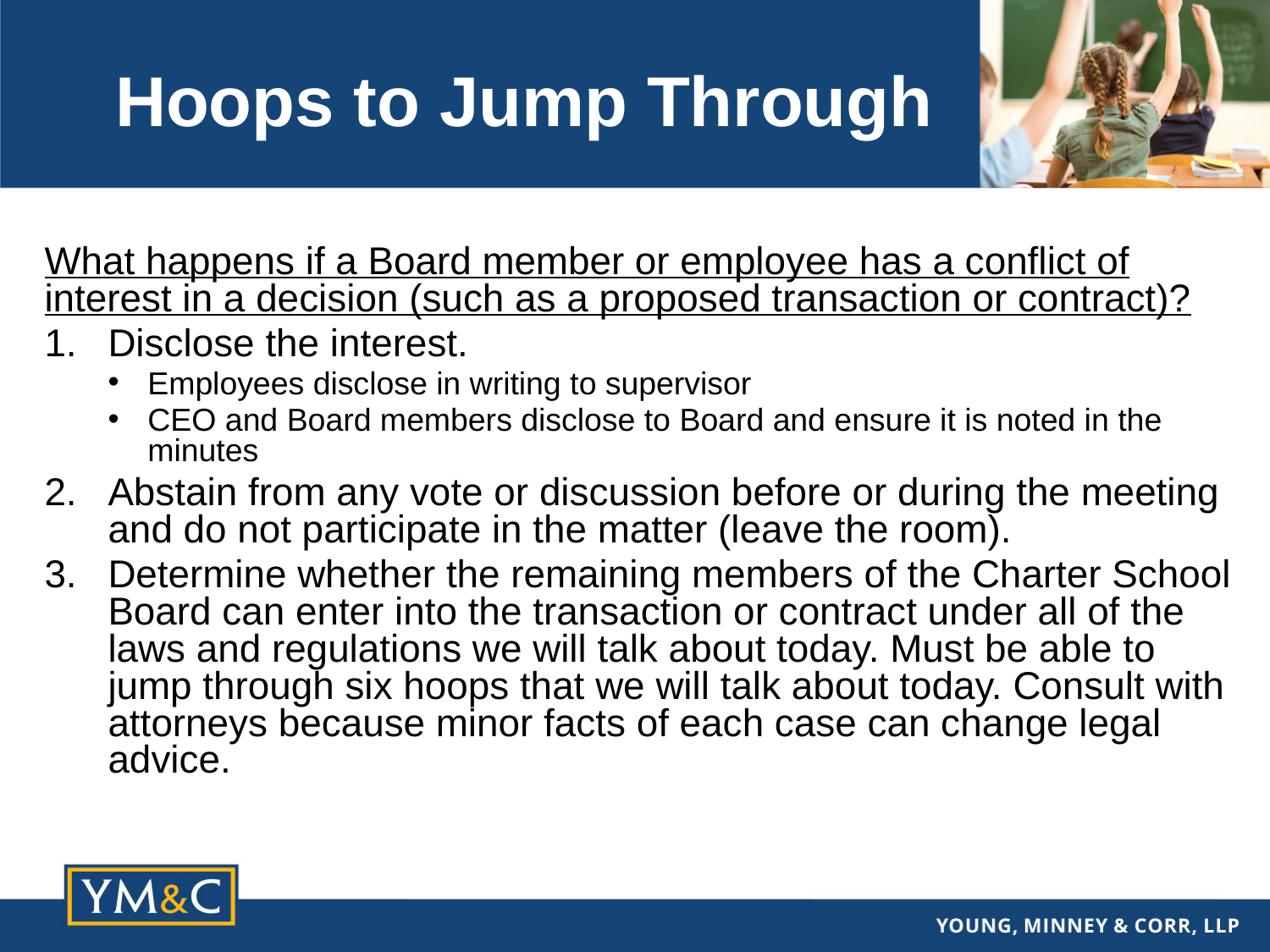

# Hoops to Jump Through

What happens if a Board member or employee has a conflict of interest in a decision (such as a proposed transaction or contract)?
Disclose the interest.
Employees disclose in writing to supervisor
CEO and Board members disclose to Board and ensure it is noted in the minutes
Abstain from any vote or discussion before or during the meeting and do not participate in the matter (leave the room).
Determine whether the remaining members of the Charter School Board can enter into the transaction or contract under all of the laws and regulations we will talk about today. Must be able to jump through six hoops that we will talk about today. Consult with attorneys because minor facts of each case can change legal advice.

9